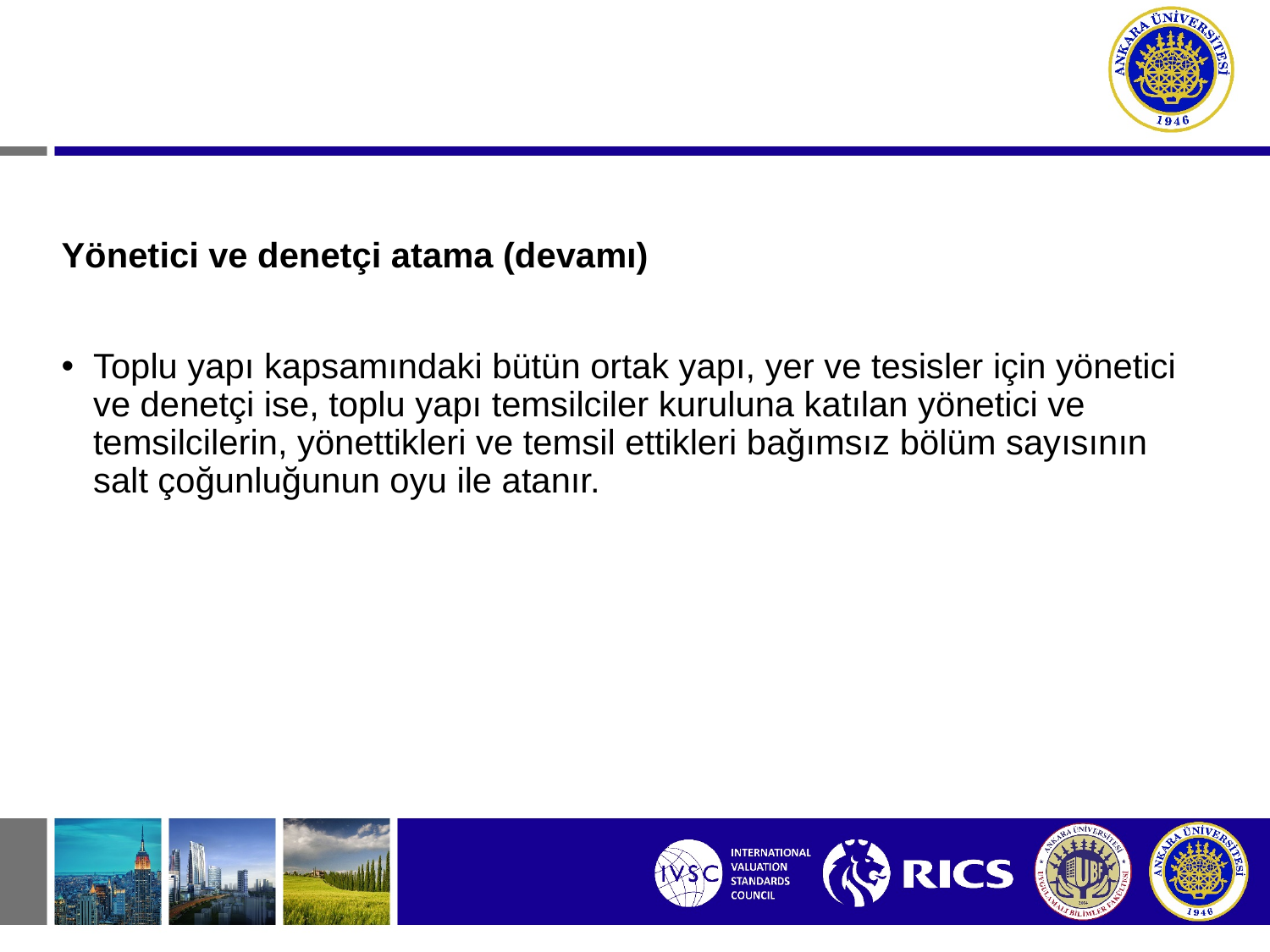

Yönetici ve denetçi atama (devamı)

Toplu yapı kapsamındaki bütün ortak yapı, yer ve tesisler için yönetici ve denetçi ise, toplu yapı temsilciler kuruluna katılan yönetici ve temsilcilerin, yönettikleri ve temsil ettikleri bağımsız bölüm sayısının salt çoğunluğunun oyu ile atanır.